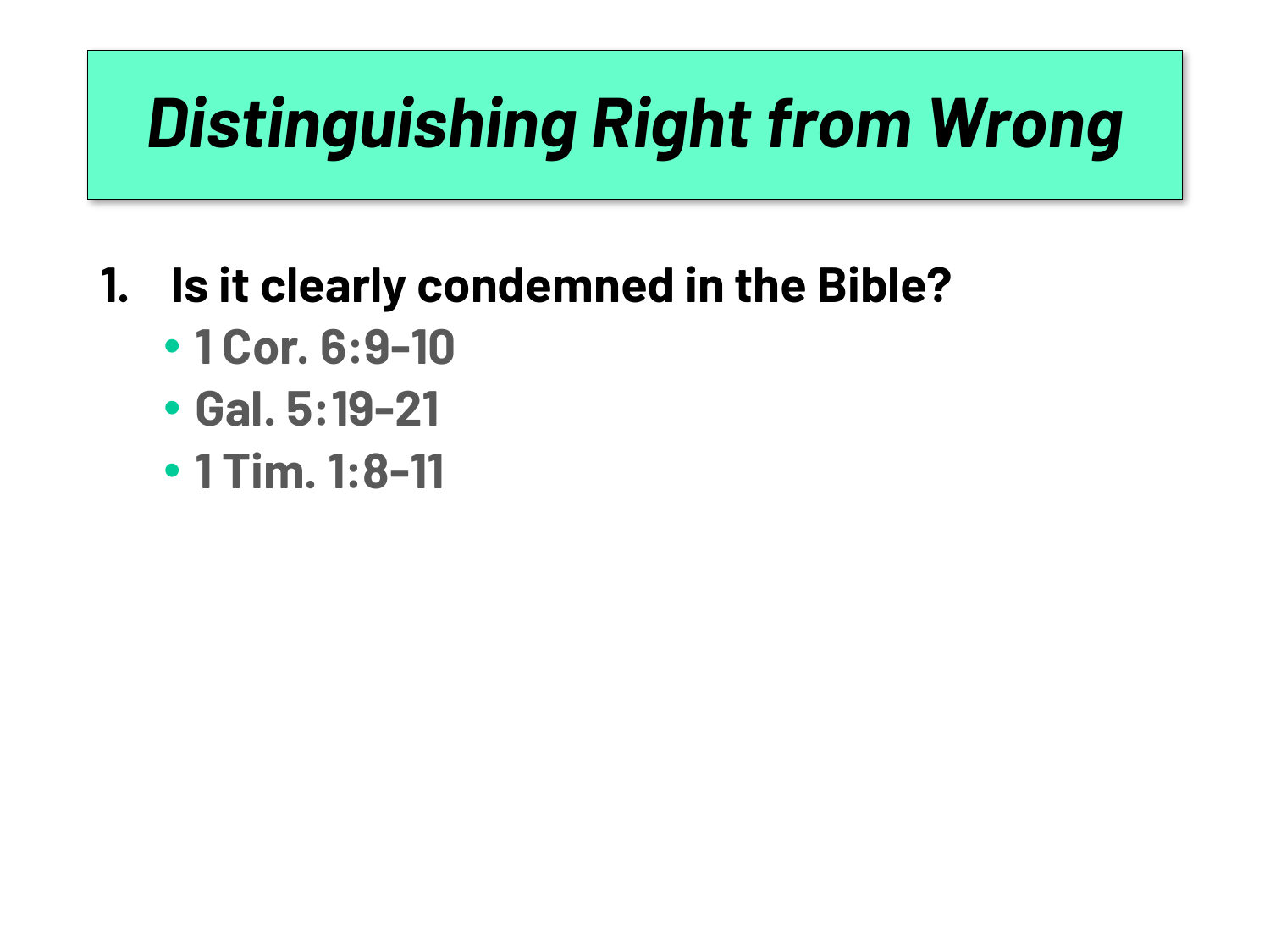

# Distinguishing Right from Wrong
Is it clearly condemned in the Bible?
1 Cor. 6:9-10
Gal. 5:19-21
1 Tim. 1:8-11